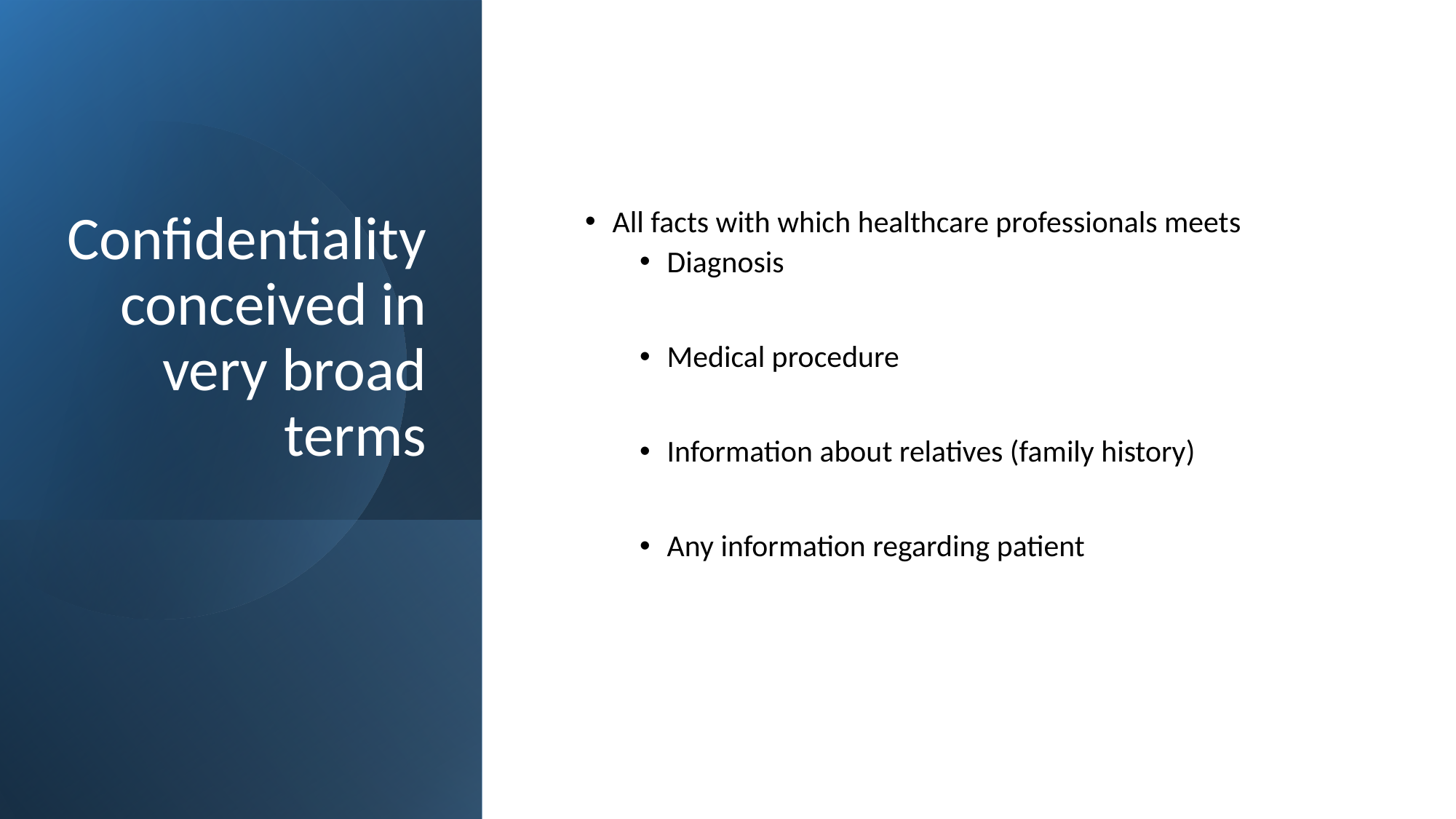

# Confidentiality conceived in very broad terms
All facts with which healthcare professionals meets
Diagnosis

Medical procedure

Information about relatives (family history)

Any information regarding patient